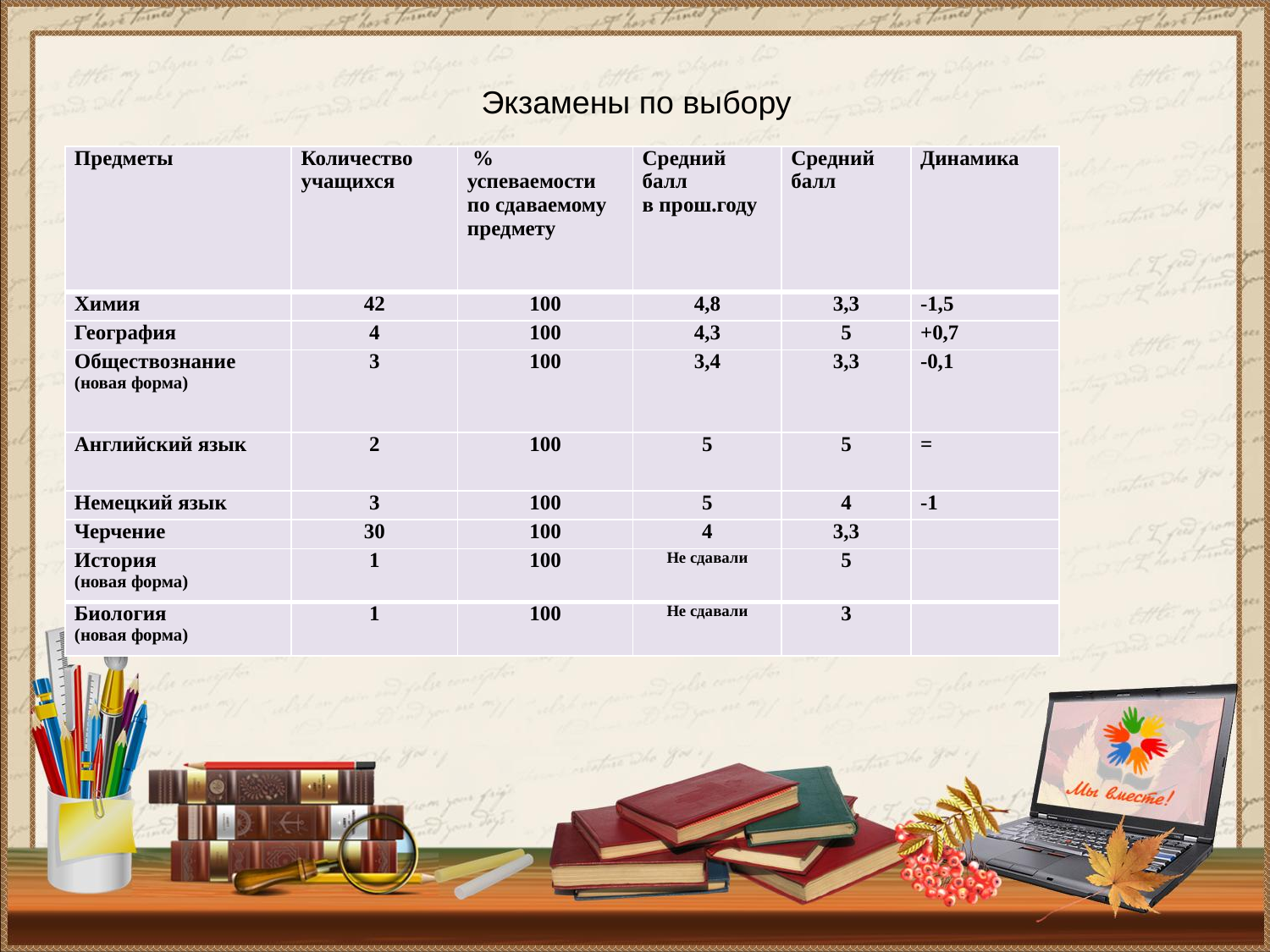

# Экзамены по выбору
| Предметы | Количество учащихся | % успеваемости по сдаваемому предмету | Средний балл в прош.году | Средний балл | Динамика |
| --- | --- | --- | --- | --- | --- |
| Химия | 42 | 100 | 4,8 | 3,3 | -1,5 |
| География | 4 | 100 | 4,3 | 5 | +0,7 |
| Обществознание (новая форма) | 3 | 100 | 3,4 | 3,3 | -0,1 |
| Английский язык | 2 | 100 | 5 | 5 | = |
| Немецкий язык | 3 | 100 | 5 | 4 | -1 |
| Черчение | 30 | 100 | 4 | 3,3 |  |
| История (новая форма) | 1 | 100 | Не сдавали | 5 |  |
| Биология (новая форма) | 1 | 100 | Не сдавали | 3 |  |